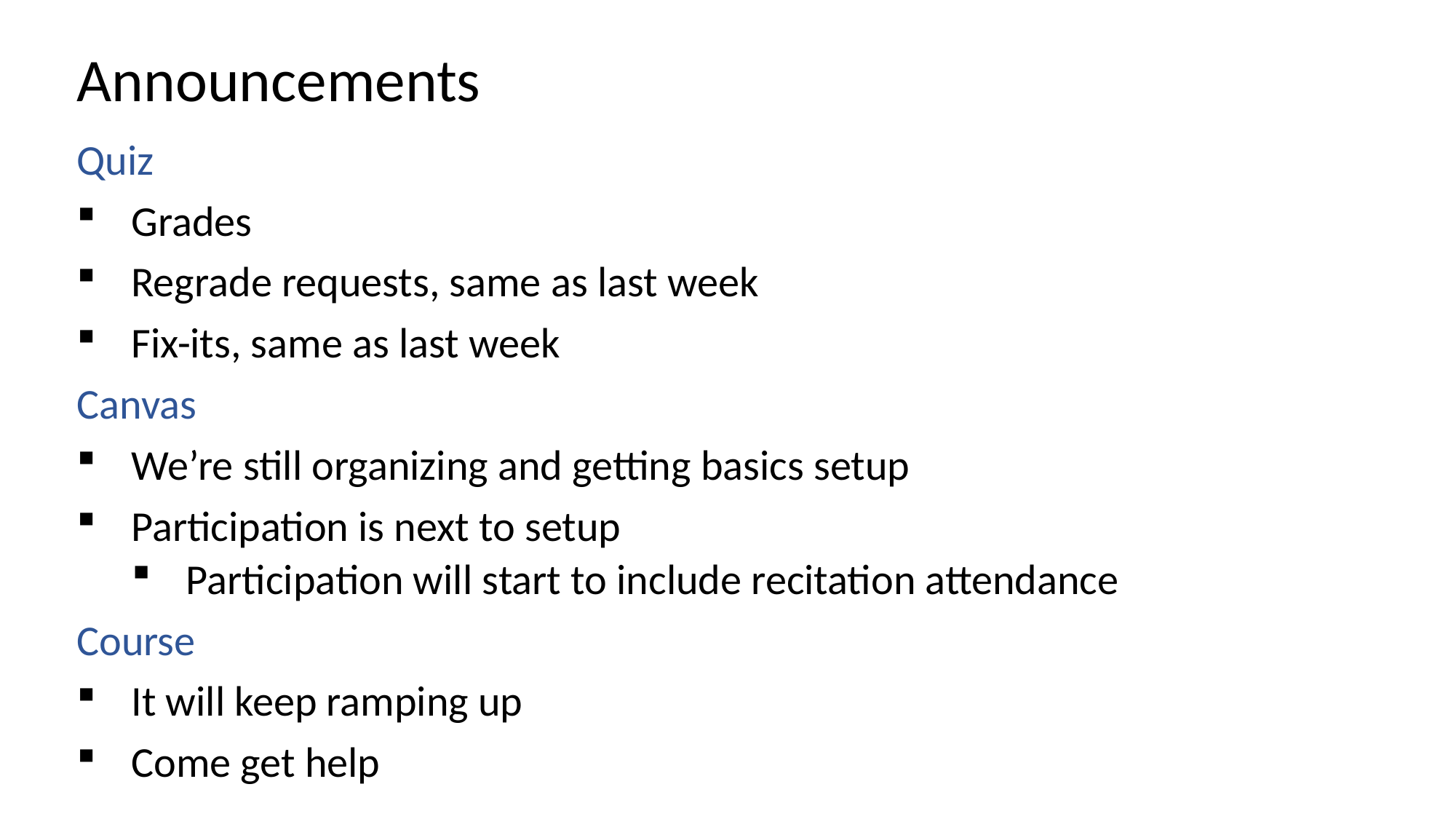

# Announcements
Quiz
Grades
Regrade requests, same as last week
Fix-its, same as last week
Canvas
We’re still organizing and getting basics setup
Participation is next to setup
Participation will start to include recitation attendance
Course
It will keep ramping up
Come get help